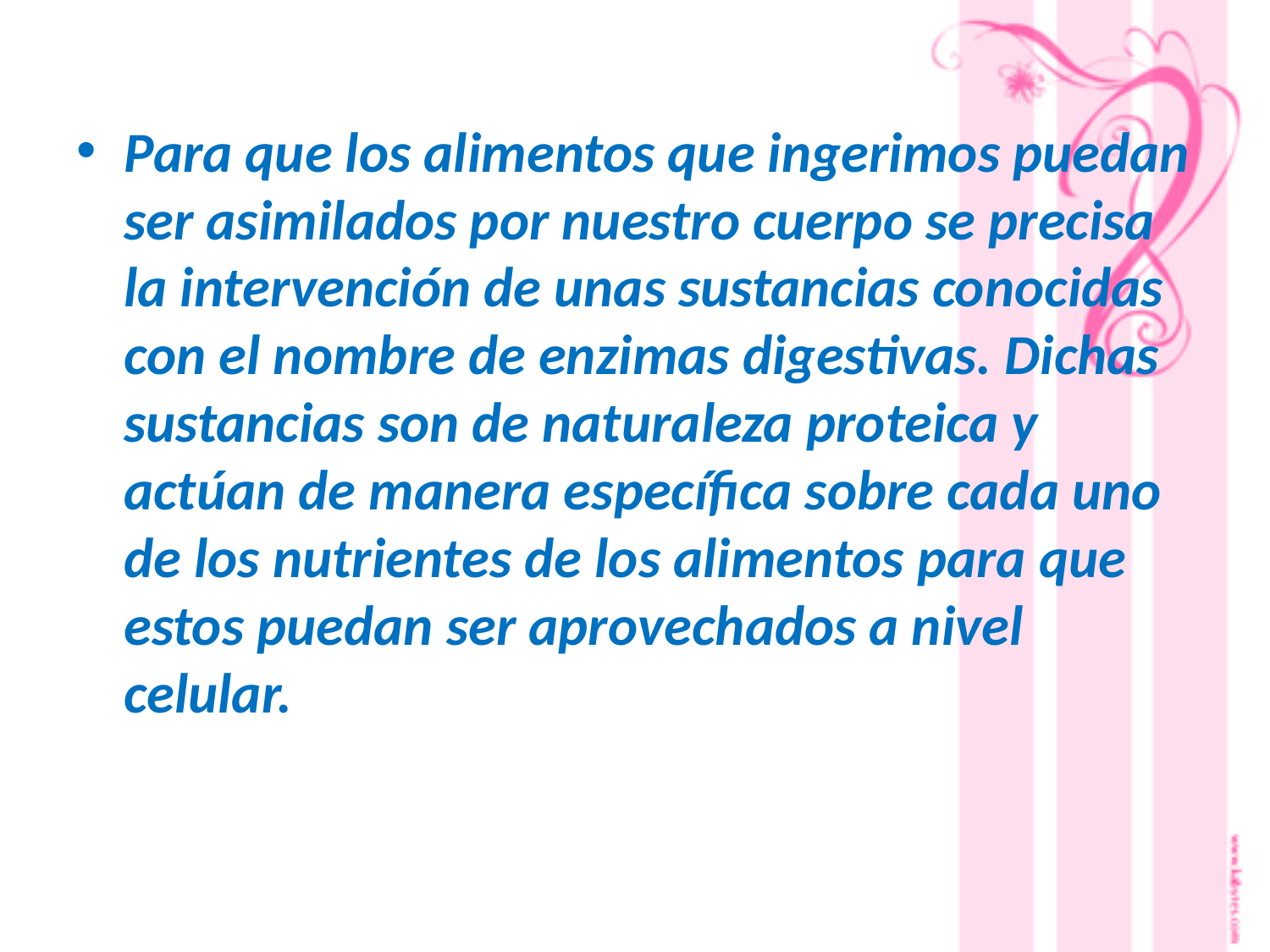

Para que los alimentos que ingerimos puedan ser asimilados por nuestro cuerpo se precisa la intervención de unas sustancias conocidas con el nombre de enzimas digestivas. Dichas sustancias son de naturaleza proteica y actúan de manera específica sobre cada uno de los nutrientes de los alimentos para que estos puedan ser aprovechados a nivel celular.